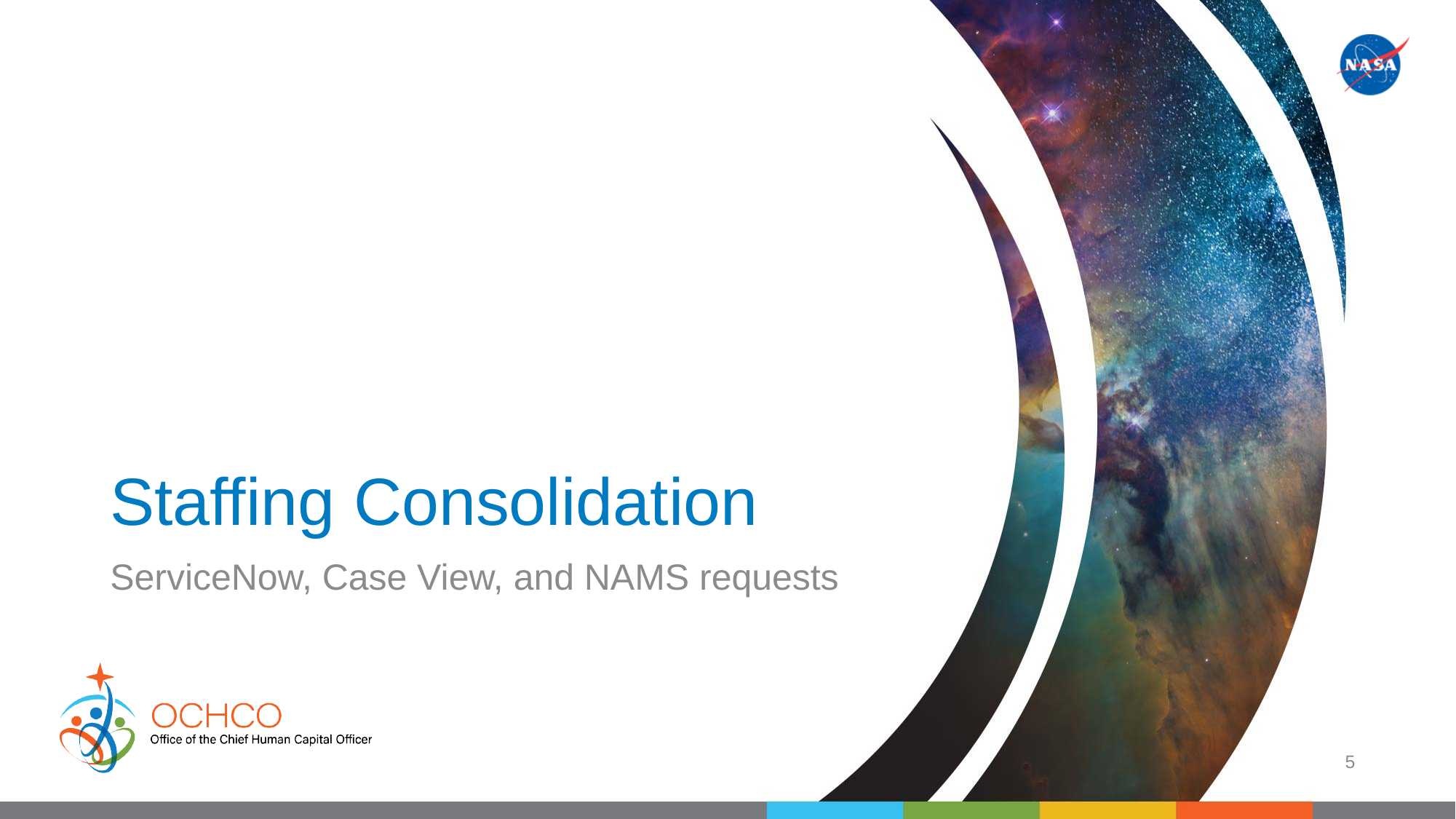

# Staffing Consolidation
ServiceNow, Case View, and NAMS requests
5